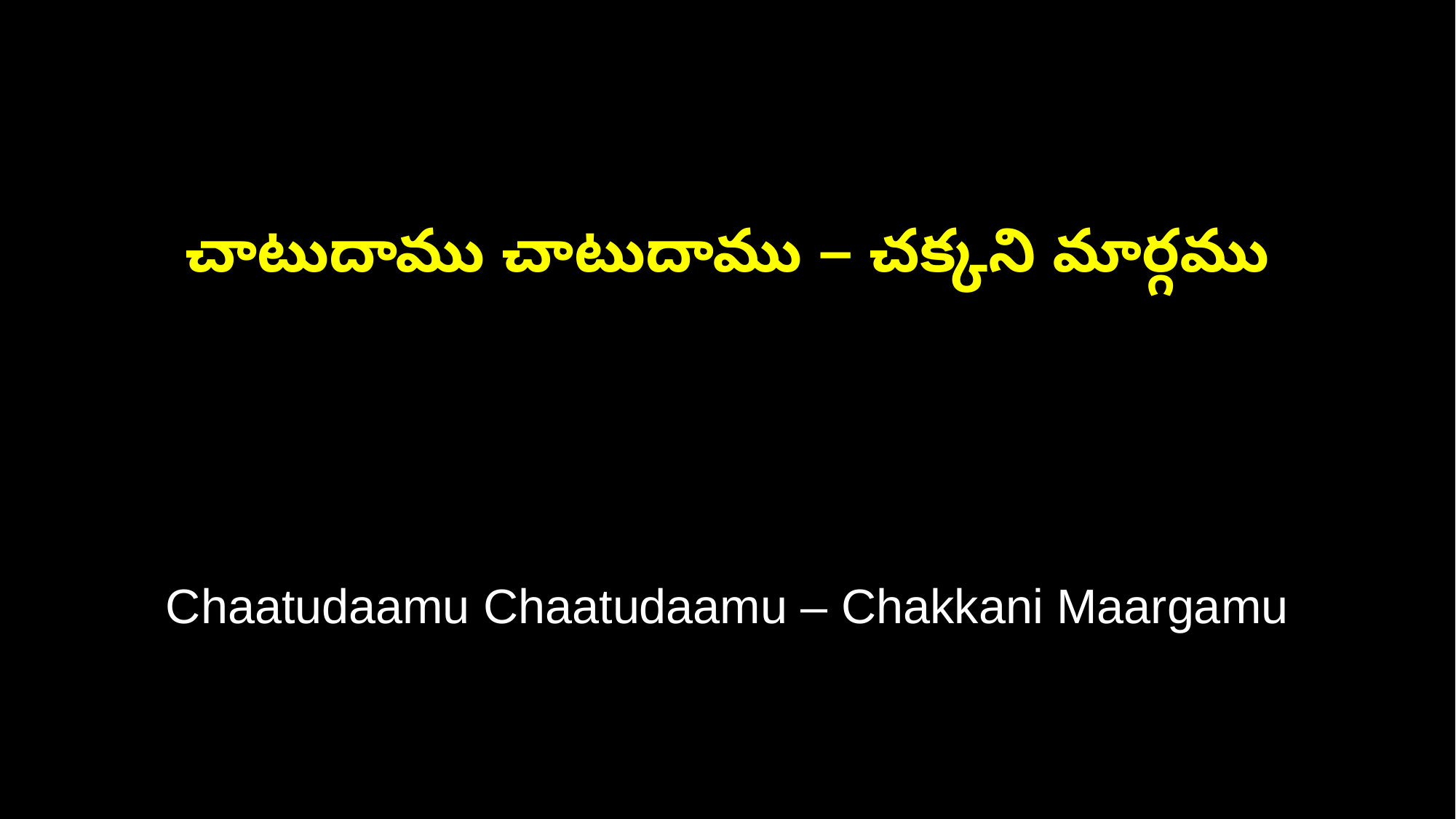

చాటుదాము చాటుదాము – చక్కని మార్గము
Chaatudaamu Chaatudaamu – Chakkani Maargamu